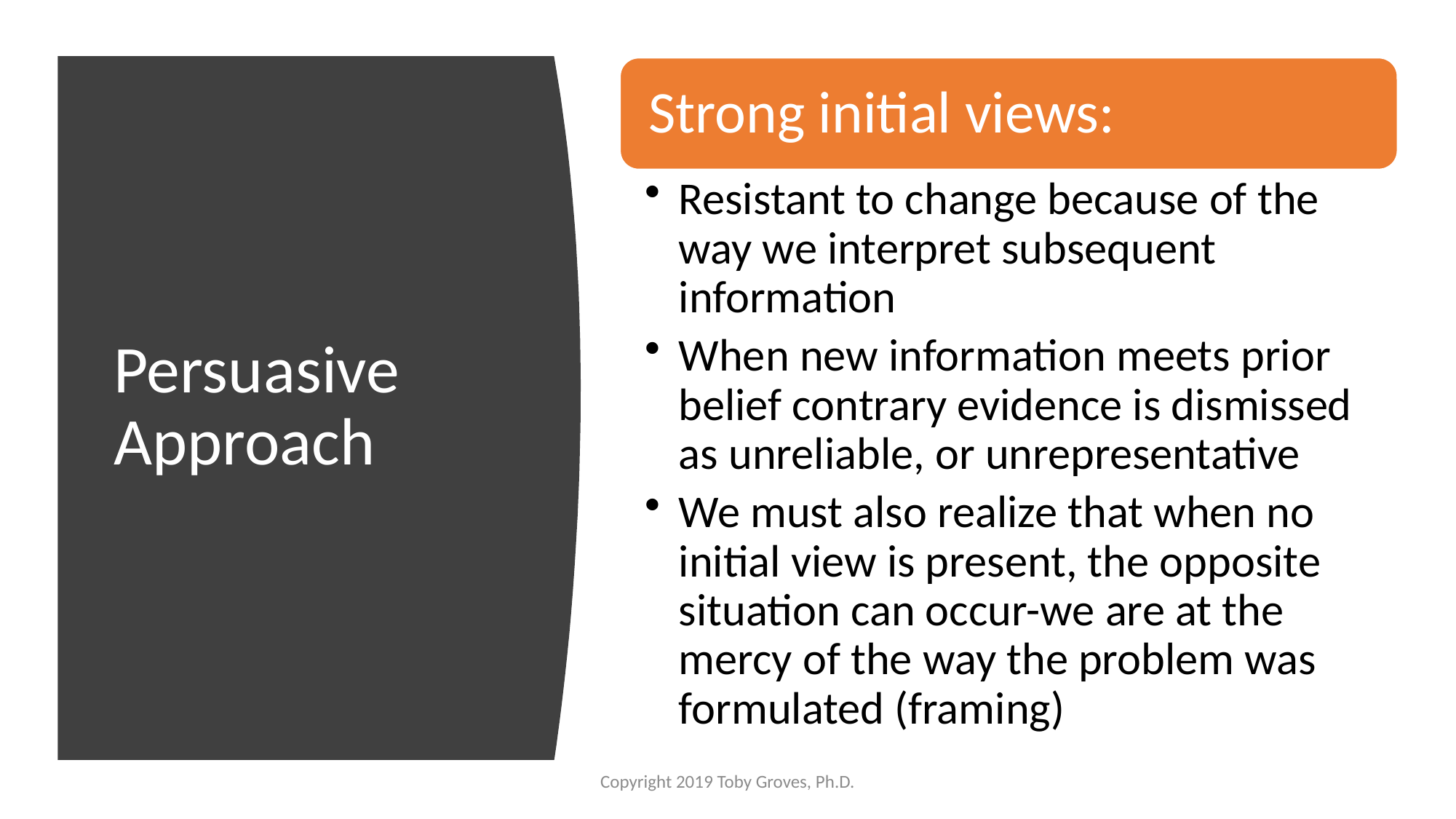

Strong initial views:
Resistant to change because of the way we interpret subsequent information
When new information meets prior belief contrary evidence is dismissed as unreliable, or unrepresentative
We must also realize that when no initial view is present, the opposite situation can occur-we are at the mercy of the way the problem was formulated (framing)

Persuasive Approach
Copyright 2019 Toby Groves, Ph.D.